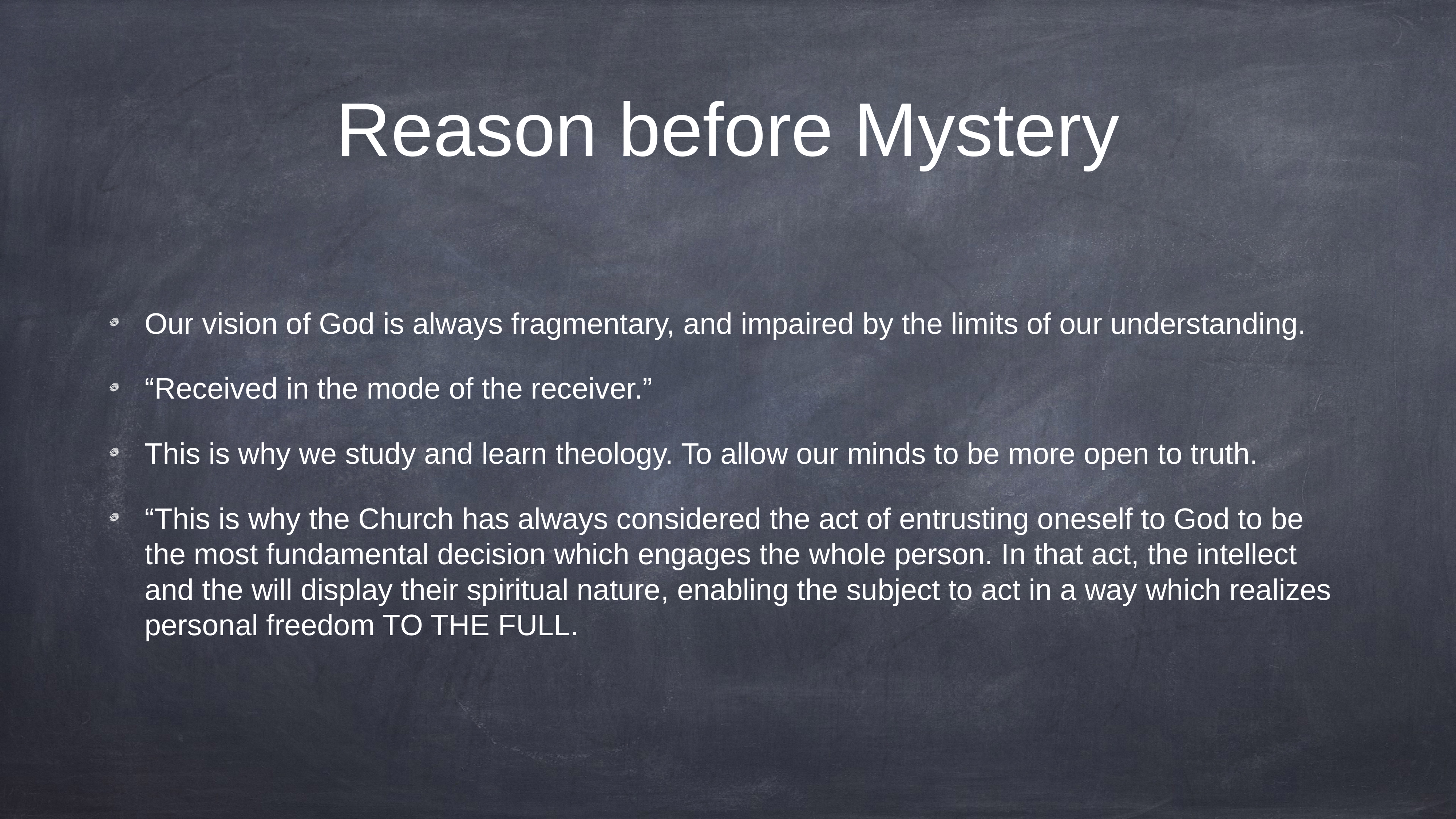

# Reason before Mystery
Our vision of God is always fragmentary, and impaired by the limits of our understanding.
“Received in the mode of the receiver.”
This is why we study and learn theology. To allow our minds to be more open to truth.
“This is why the Church has always considered the act of entrusting oneself to God to be the most fundamental decision which engages the whole person. In that act, the intellect and the will display their spiritual nature, enabling the subject to act in a way which realizes personal freedom TO THE FULL.